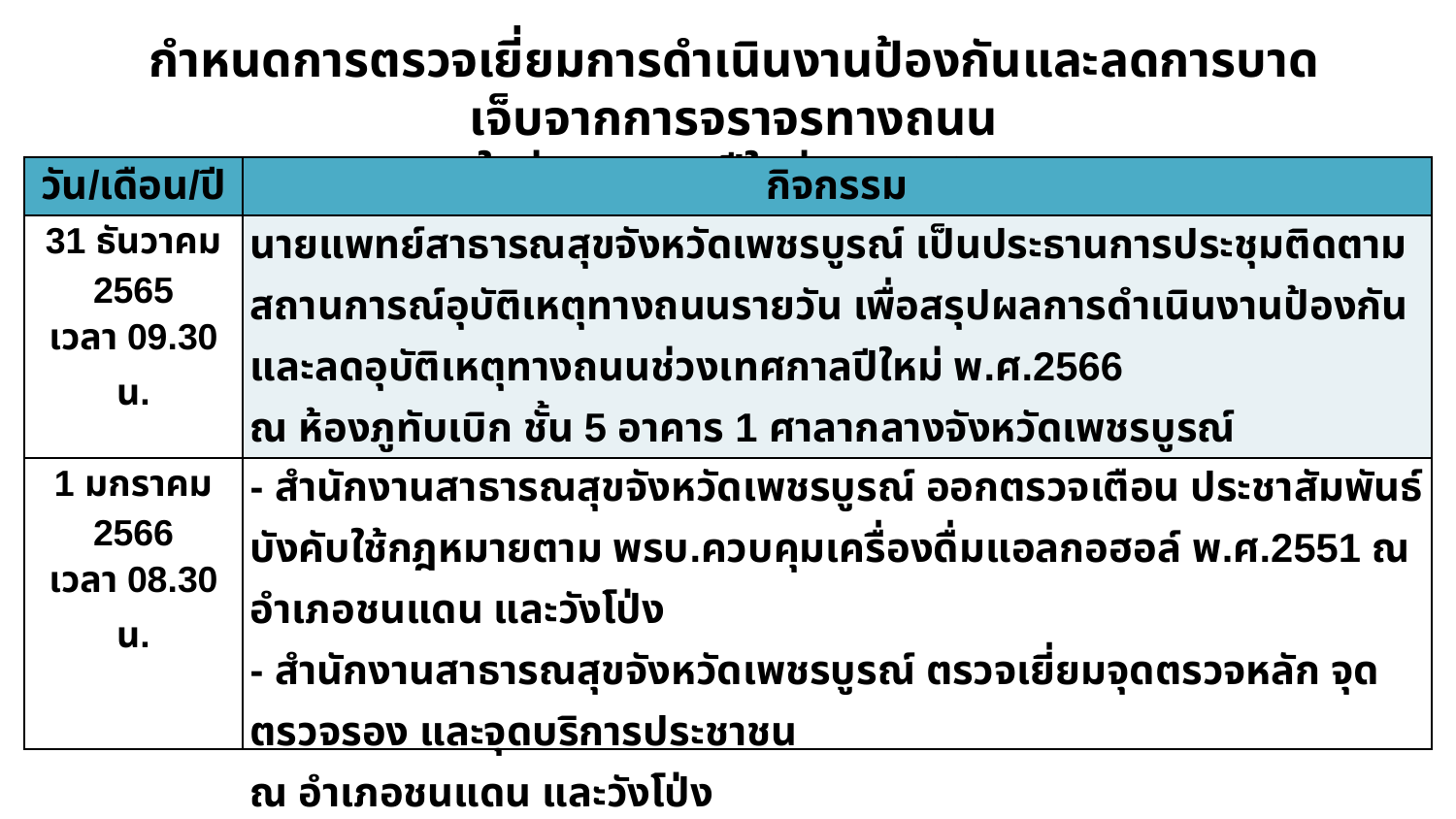

กำหนดการตรวจเยี่ยมการดำเนินงานป้องกันและลดการบาดเจ็บจากการจราจรทางถนน
ในช่วงเทศกาลปีใหม่ พ.ศ.2566
| วัน/เดือน/ปี | กิจกรรม |
| --- | --- |
| 31 ธันวาคม 2565 เวลา 09.30 น. | นายแพทย์สาธารณสุขจังหวัดเพชรบูรณ์ เป็นประธานการประชุมติดตามสถานการณ์อุบัติเหตุทางถนนรายวัน เพื่อสรุปผลการดำเนินงานป้องกันและลดอุบัติเหตุทางถนนช่วงเทศกาลปีใหม่ พ.ศ.2566 ณ ห้องภูทับเบิก ชั้น 5 อาคาร 1 ศาลากลางจังหวัดเพชรบูรณ์ (ศปถ.จ.พช) |
| 1 มกราคม 2566 เวลา 08.30 น. | - สำนักงานสาธารณสุขจังหวัดเพชรบูรณ์ ออกตรวจเตือน ประชาสัมพันธ์ บังคับใช้กฎหมายตาม พรบ.ควบคุมเครื่องดื่มแอลกอฮอล์ พ.ศ.2551 ณ อำเภอชนแดน และวังโป่ง - สำนักงานสาธารณสุขจังหวัดเพชรบูรณ์ ตรวจเยี่ยมจุดตรวจหลัก จุดตรวจรอง และจุดบริการประชาชน ณ อำเภอชนแดน และวังโป่ง |